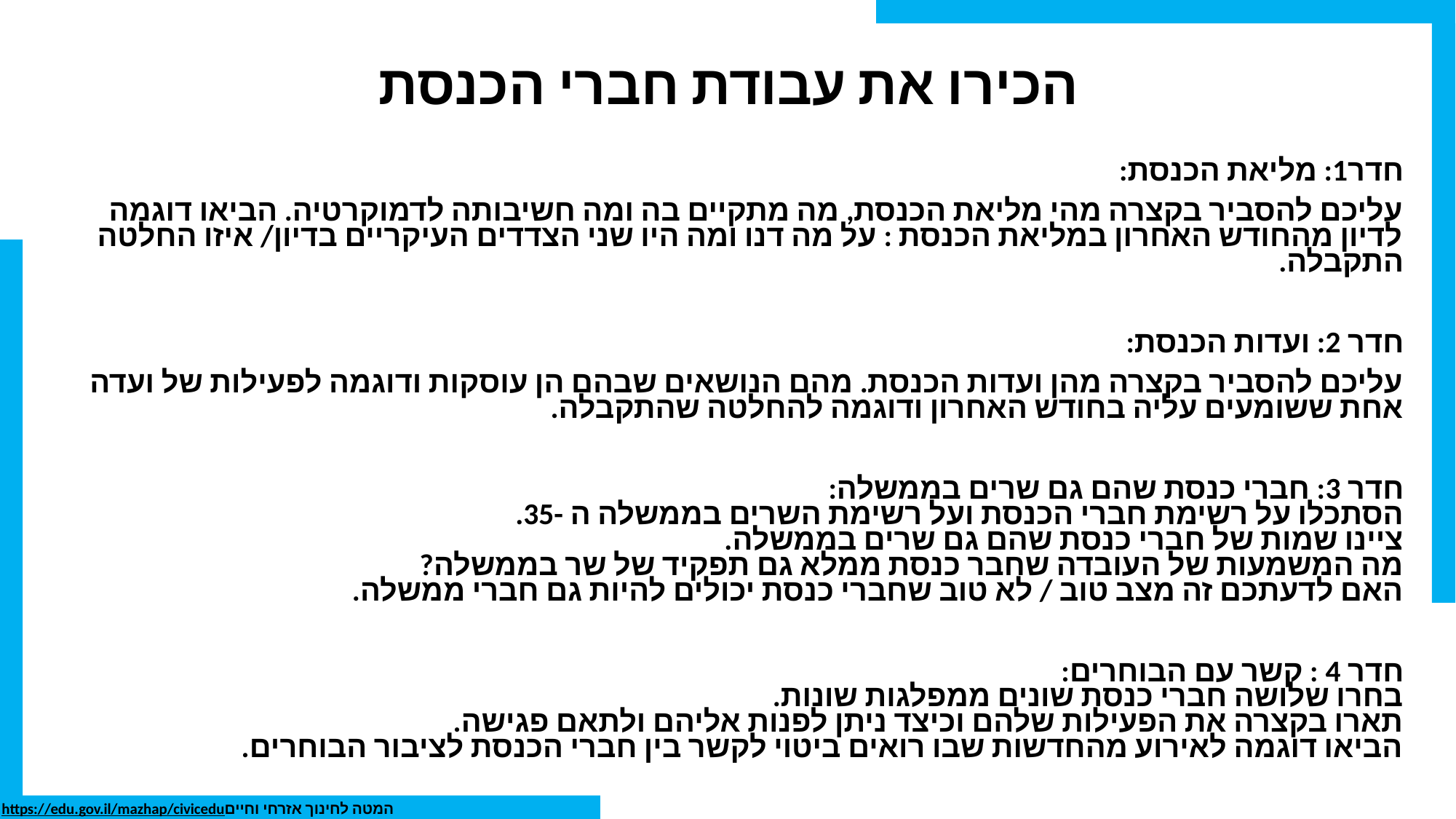

# הכירו את עבודת חברי הכנסת
חדר1: מליאת הכנסת:
עליכם להסביר בקצרה מהי מליאת הכנסת, מה מתקיים בה ומה חשיבותה לדמוקרטיה. הביאו דוגמה לדיון מהחודש האחרון במליאת הכנסת : על מה דנו ומה היו שני הצדדים העיקריים בדיון/ איזו החלטה התקבלה.

חדר 2: ועדות הכנסת:
עליכם להסביר בקצרה מהן ועדות הכנסת. מהם הנושאים שבהם הן עוסקות ודוגמה לפעילות של ועדה אחת ששומעים עליה בחודש האחרון ודוגמה להחלטה שהתקבלה.

חדר 3: חברי כנסת שהם גם שרים בממשלה:
הסתכלו על רשימת חברי הכנסת ועל רשימת השרים בממשלה ה -35.
ציינו שמות של חברי כנסת שהם גם שרים בממשלה.
מה המשמעות של העובדה שחבר כנסת ממלא גם תפקיד של שר בממשלה?
האם לדעתכם זה מצב טוב / לא טוב שחברי כנסת יכולים להיות גם חברי ממשלה.

חדר 4 : קשר עם הבוחרים:
בחרו שלושה חברי כנסת שונים ממפלגות שונות.
תארו בקצרה את הפעילות שלהם וכיצד ניתן לפנות אליהם ולתאם פגישה.
הביאו דוגמה לאירוע מהחדשות שבו רואים ביטוי לקשר בין חברי הכנסת לציבור הבוחרים.